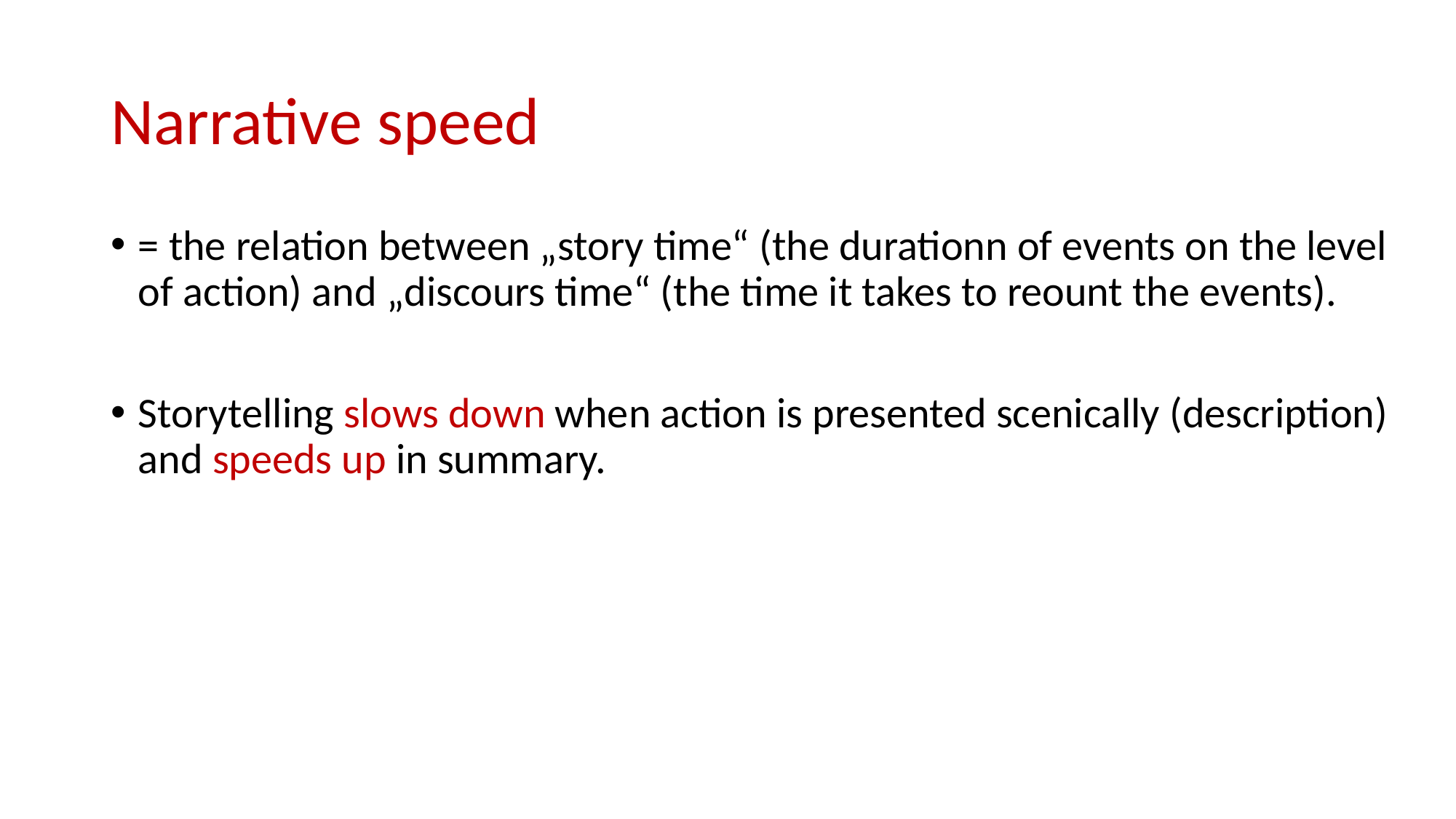

# Narrative speed
= the relation between „story time“ (the durationn of events on the level of action) and „discours time“ (the time it takes to reount the events).

Storytelling slows down when action is presented scenically (description) and speeds up in summary.